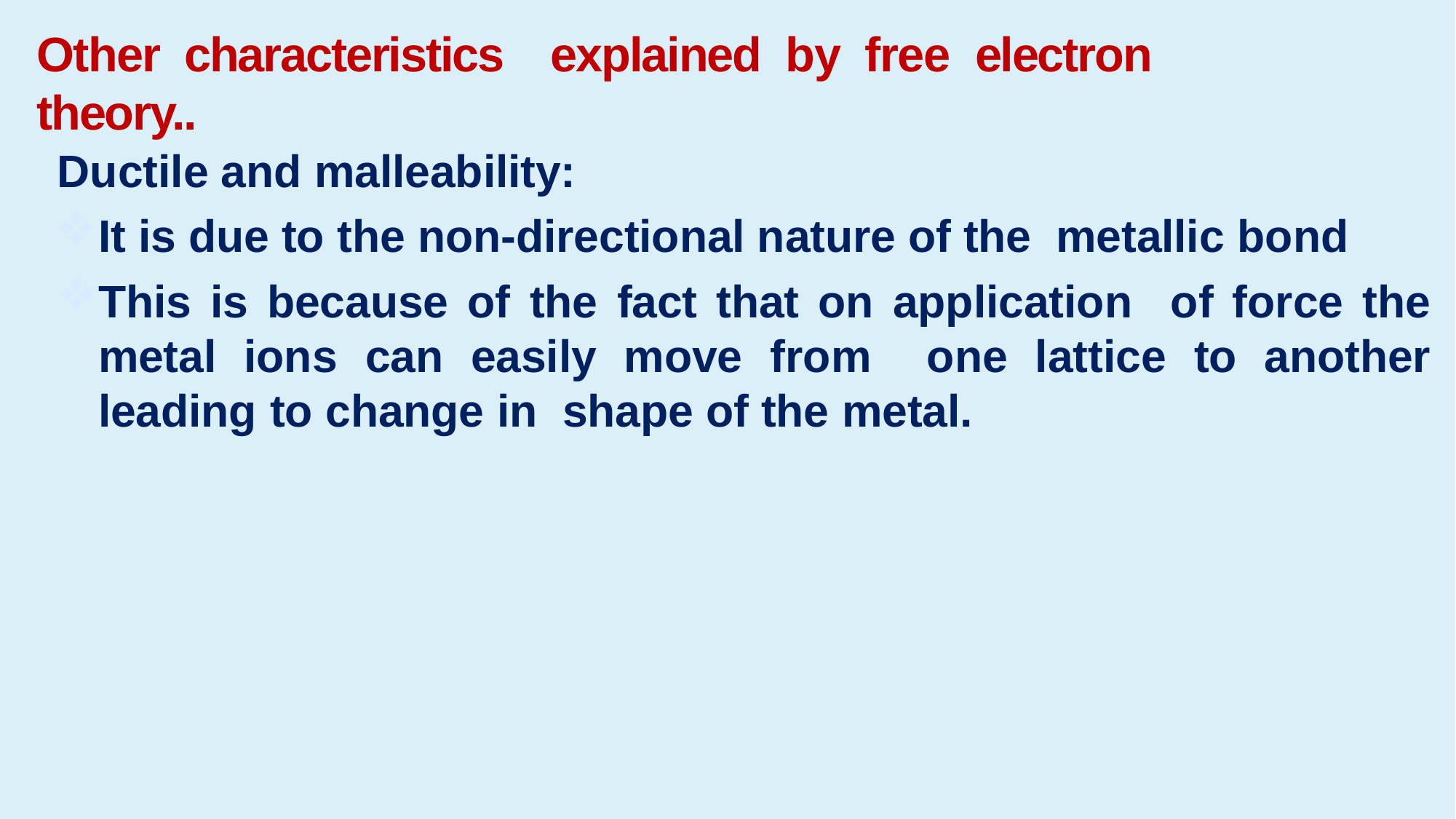

Other characteristics  explained by free electron  theory..
Ductile and malleability:
It is due to the non-directional nature of the  metallic bond
This is because of the fact that on application  of force the metal ions can easily move from  one lattice to another leading to change in  shape of the metal.